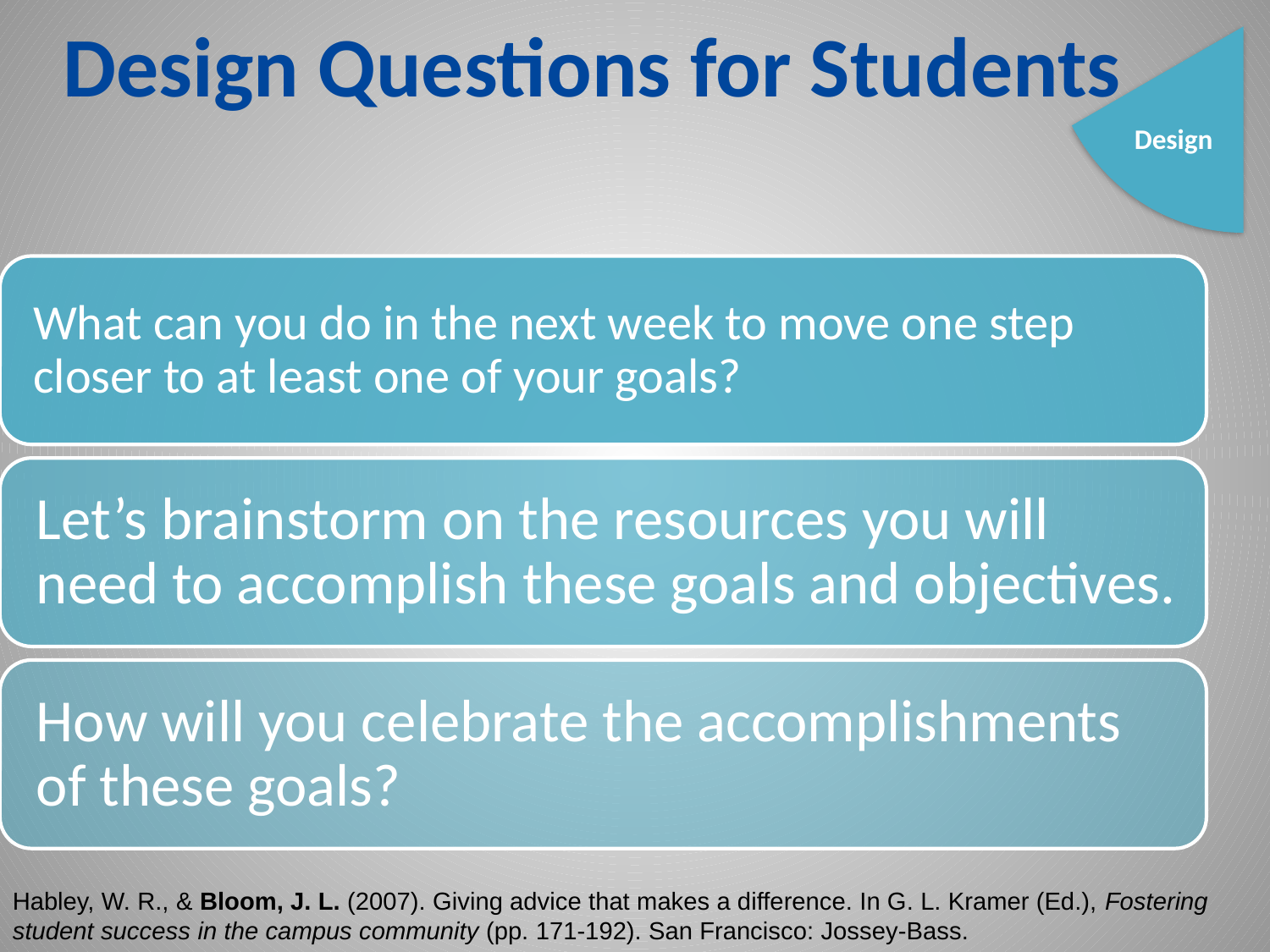

# Design Questions for Students

Design
What can you do in the next week to move one step closer to at least one of your goals?
Let’s brainstorm on the resources you will need to accomplish these goals and objectives.
How will you celebrate the accomplishments of these goals?
Habley, W. R., & Bloom, J. L. (2007). Giving advice that makes a difference. In G. L. Kramer (Ed.), Fostering student success in the campus community (pp. 171-192). San Francisco: Jossey-Bass.